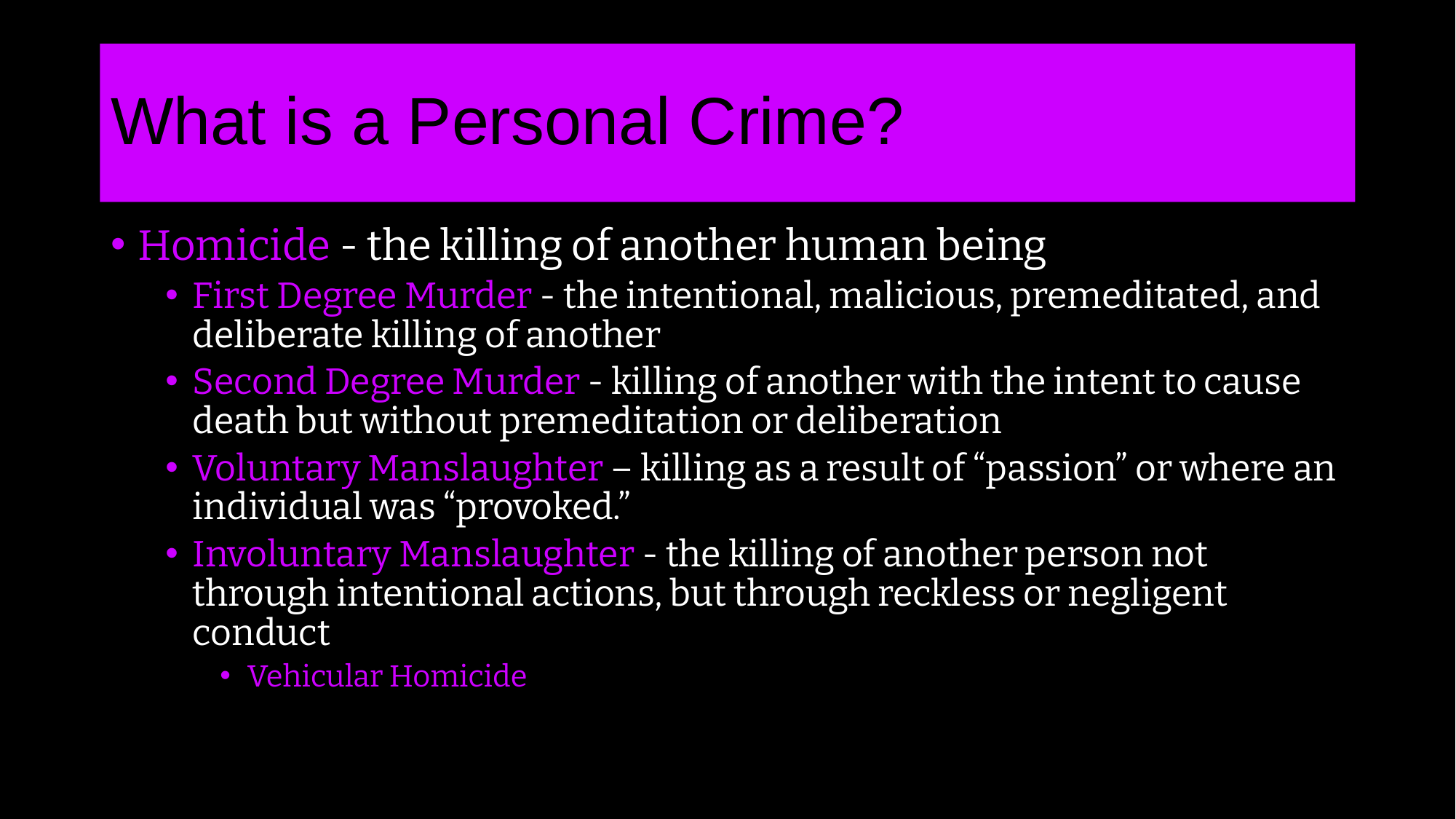

# What is a Personal Crime?
Homicide - the killing of another human being
First Degree Murder - the intentional, malicious, premeditated, and deliberate killing of another
Second Degree Murder - killing of another with the intent to cause death but without premeditation or deliberation
Voluntary Manslaughter – killing as a result of “passion” or where an individual was “provoked.”
Involuntary Manslaughter - the killing of another person not through intentional actions, but through reckless or negligent conduct
Vehicular Homicide